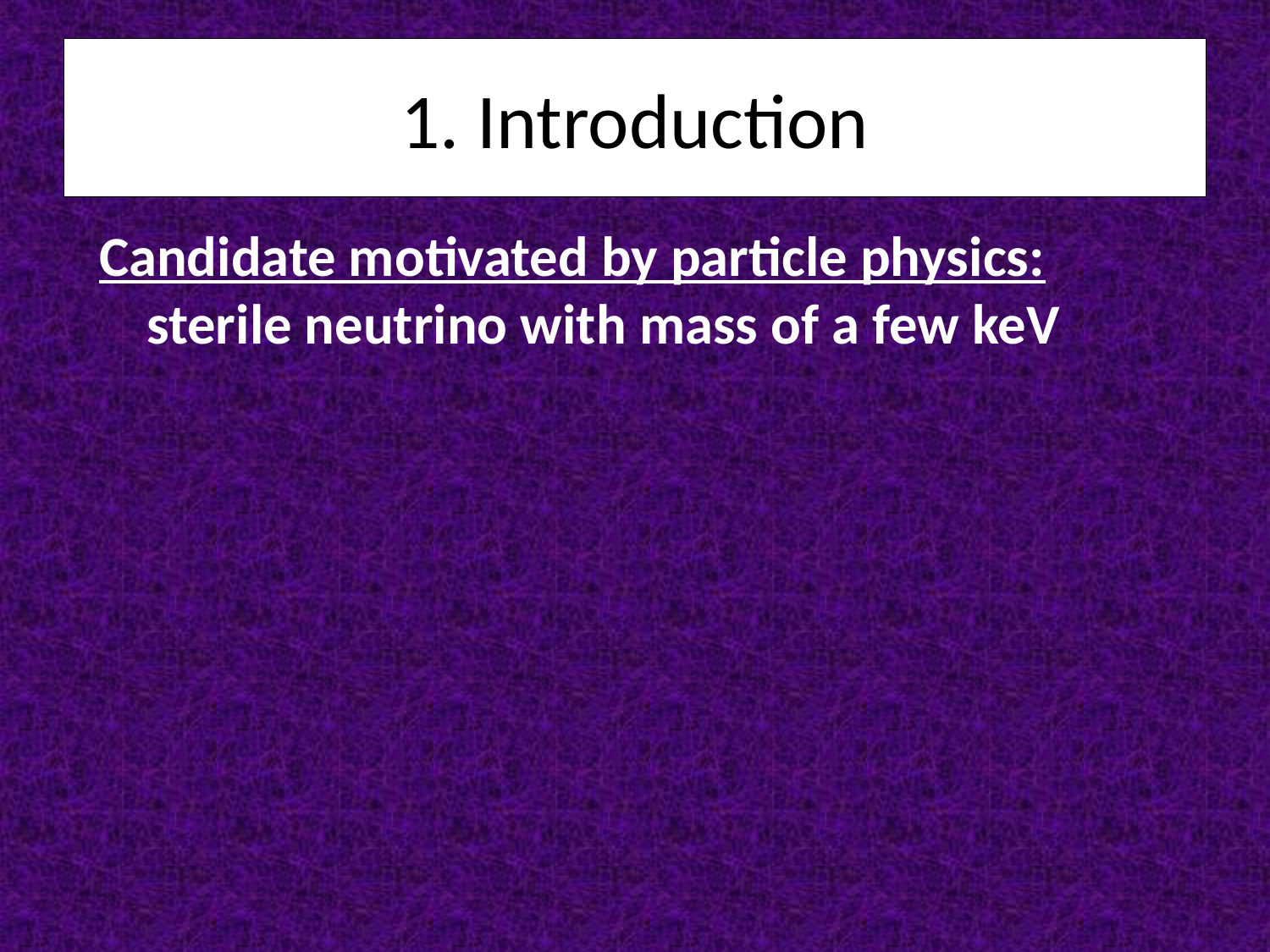

# 1. Introduction
Candidate motivated by particle physics: sterile neutrino with mass of a few keV